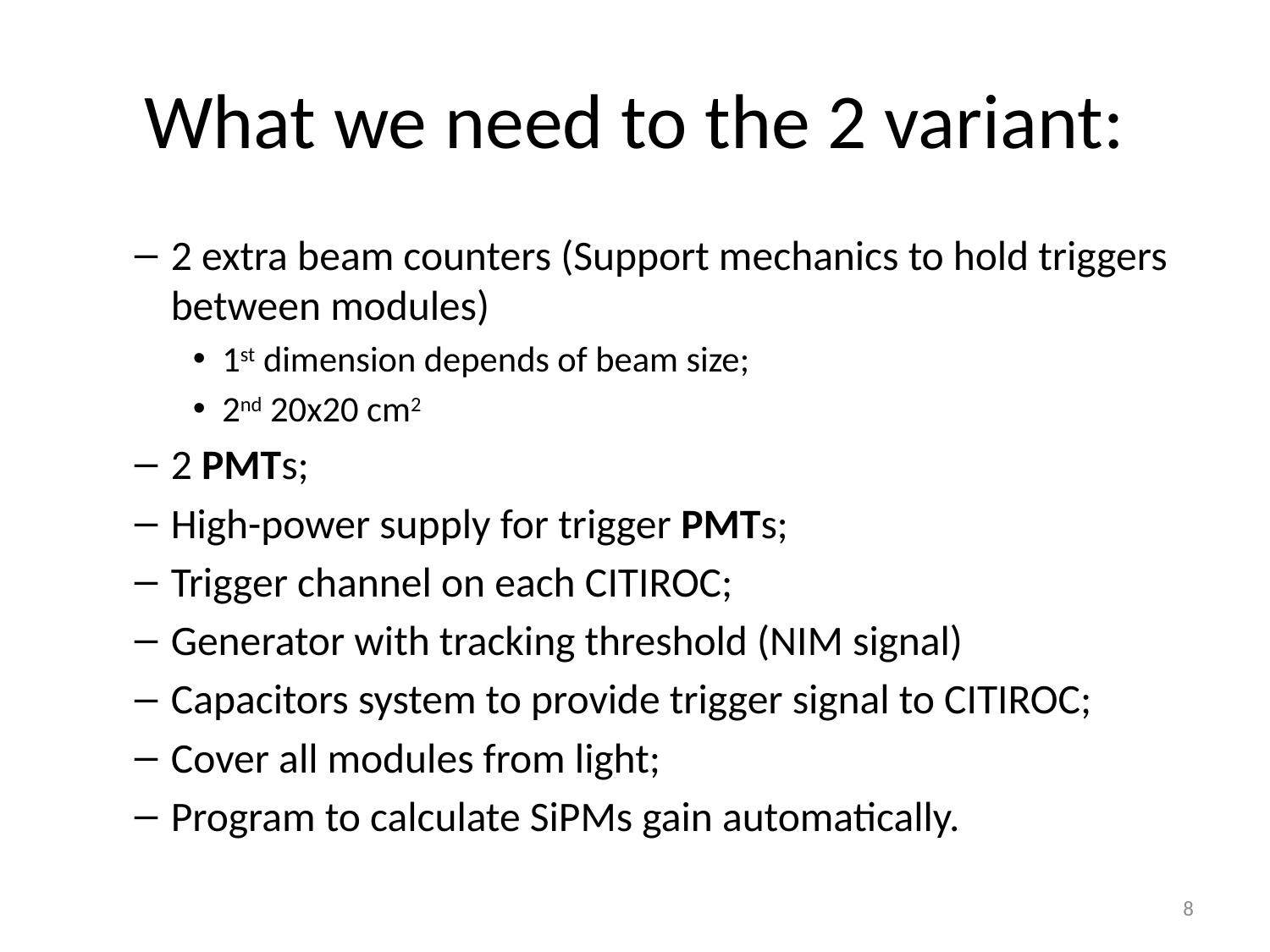

# What we need to the 2 variant:
2 extra beam counters (Support mechanics to hold triggers between modules)
1st dimension depends of beam size;
2nd 20x20 cm2
2 PMTs;
High-power supply for trigger PMTs;
Trigger channel on each CITIROC;
Generator with tracking threshold (NIM signal)
Capacitors system to provide trigger signal to CITIROC;
Cover all modules from light;
Program to calculate SiPMs gain automatically.

8